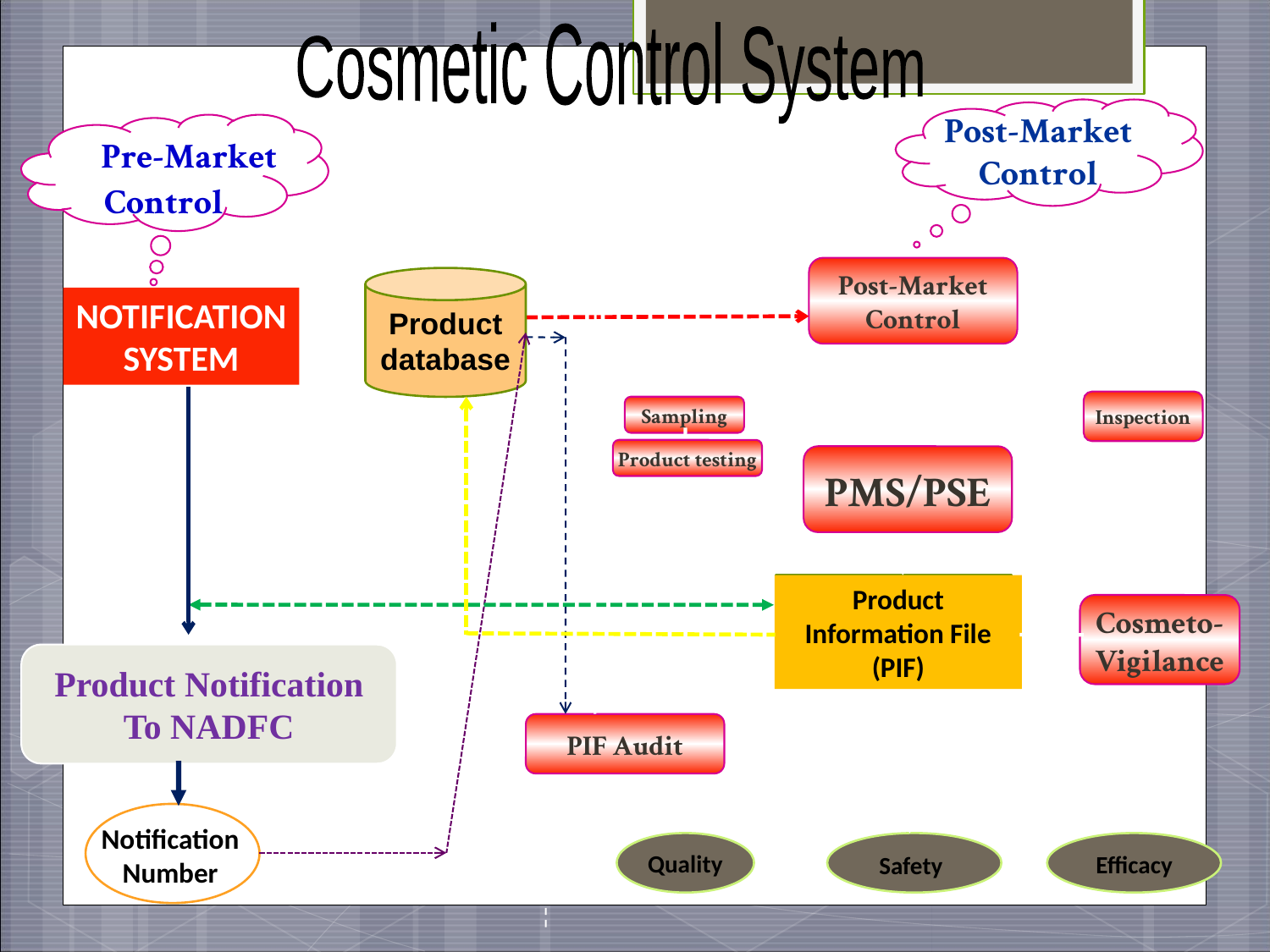

Cosmetic Control System
Post-Market
Control
     Pre-Market
Control

Post-Market
Control
Product
database
NOTIFICATION
SYSTEM

Inspection
Sampling
Product testing
PMS/PSE
Product Information File
(PIF)

Cosmeto-
Vigilance
Product Notification
To NADFC
PIF Audit

Notification
Number

Quality
Efficacy
Safety